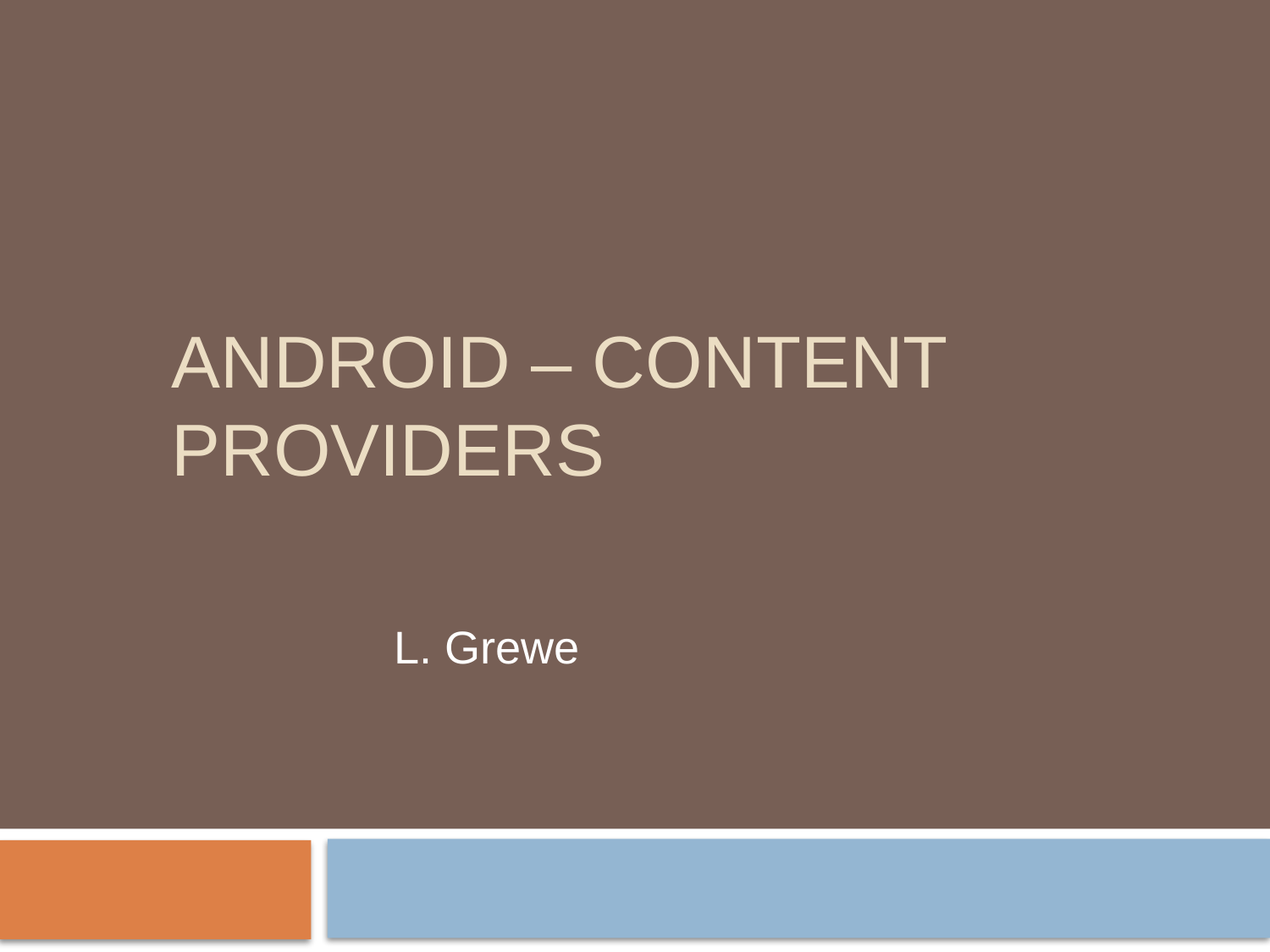

# Android – CoNTENT PRoViders
L. Grewe